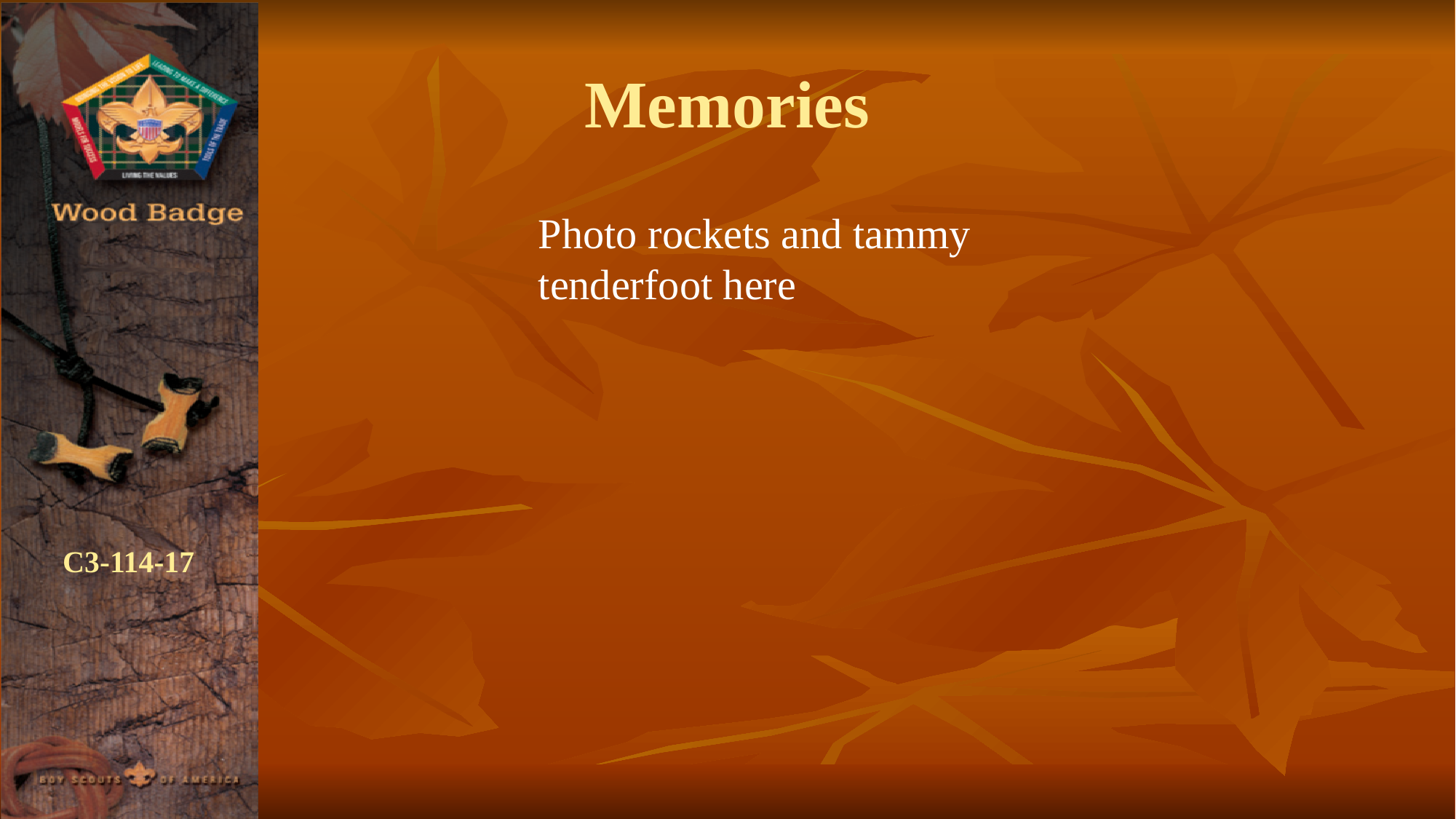

# Memories
Photo rockets and tammy tenderfoot here